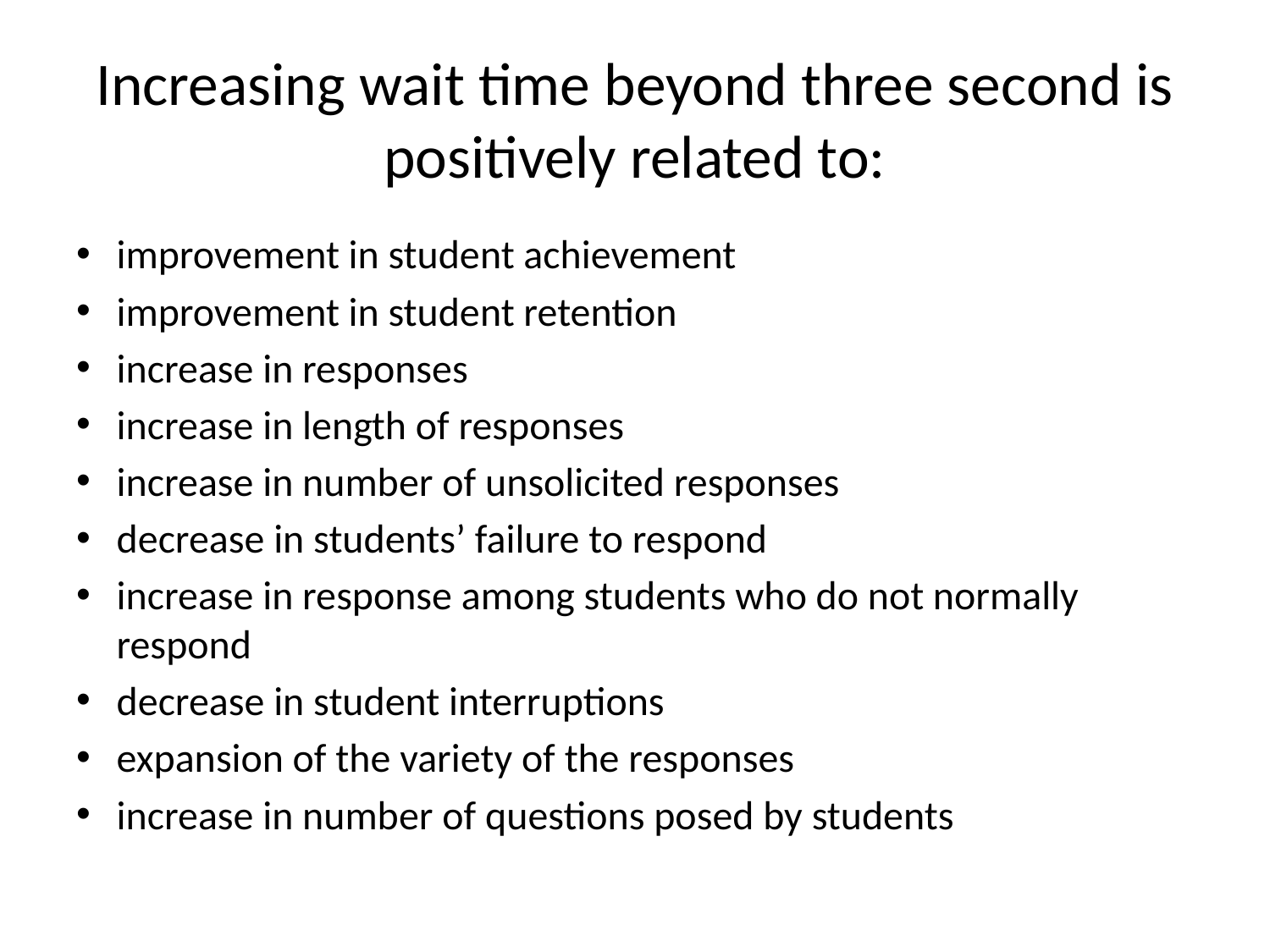

# Increasing wait time beyond three second is positively related to:
improvement in student achievement
improvement in student retention
increase in responses
increase in length of responses
increase in number of unsolicited responses
decrease in students’ failure to respond
increase in response among students who do not normally respond
decrease in student interruptions
expansion of the variety of the responses
increase in number of questions posed by students